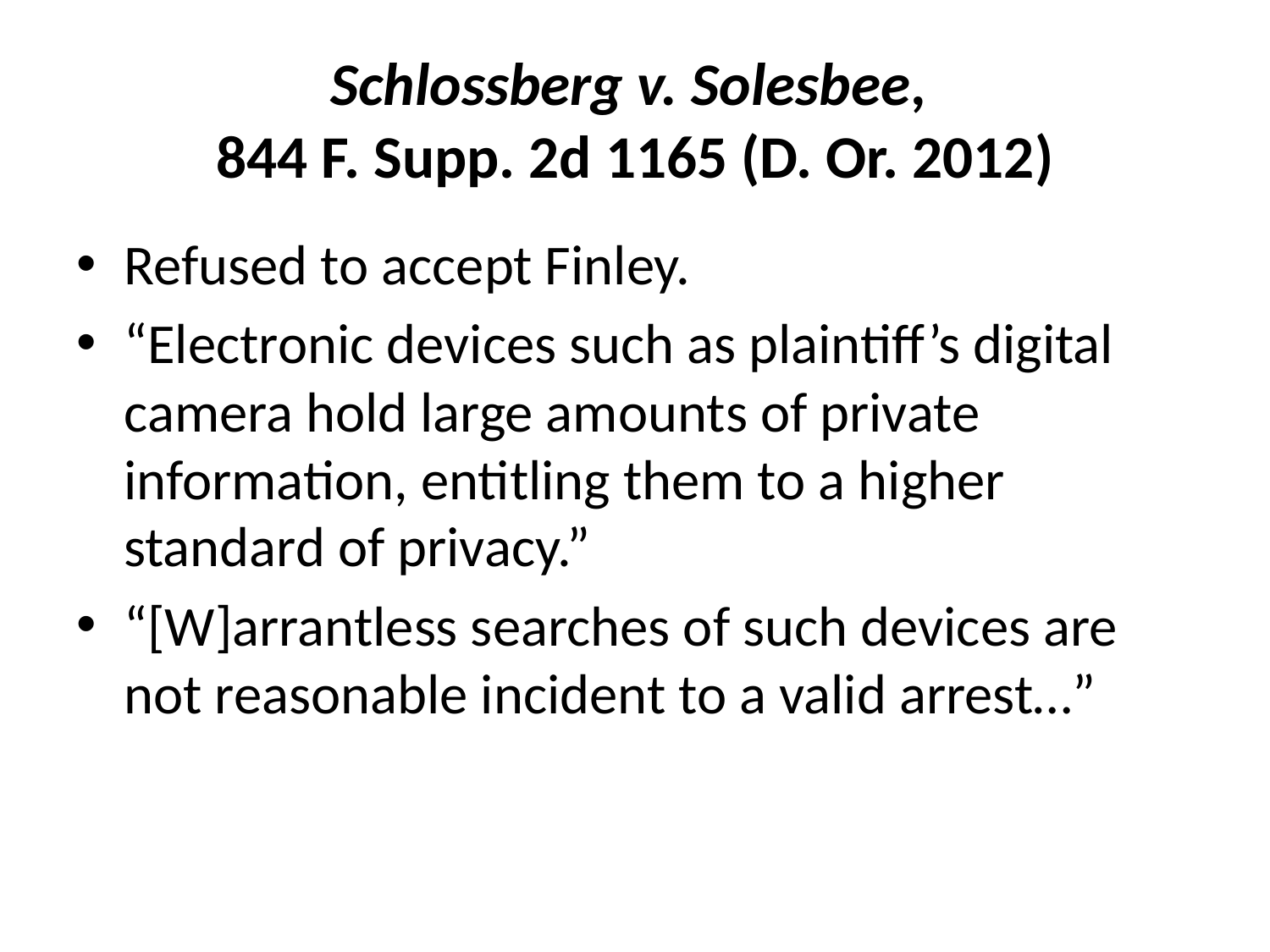

# Schlossberg v. Solesbee, 844 F. Supp. 2d 1165 (D. Or. 2012)
Refused to accept Finley.
“Electronic devices such as plaintiff’s digital camera hold large amounts of private information, entitling them to a higher standard of privacy.”
“[W]arrantless searches of such devices are not reasonable incident to a valid arrest…”